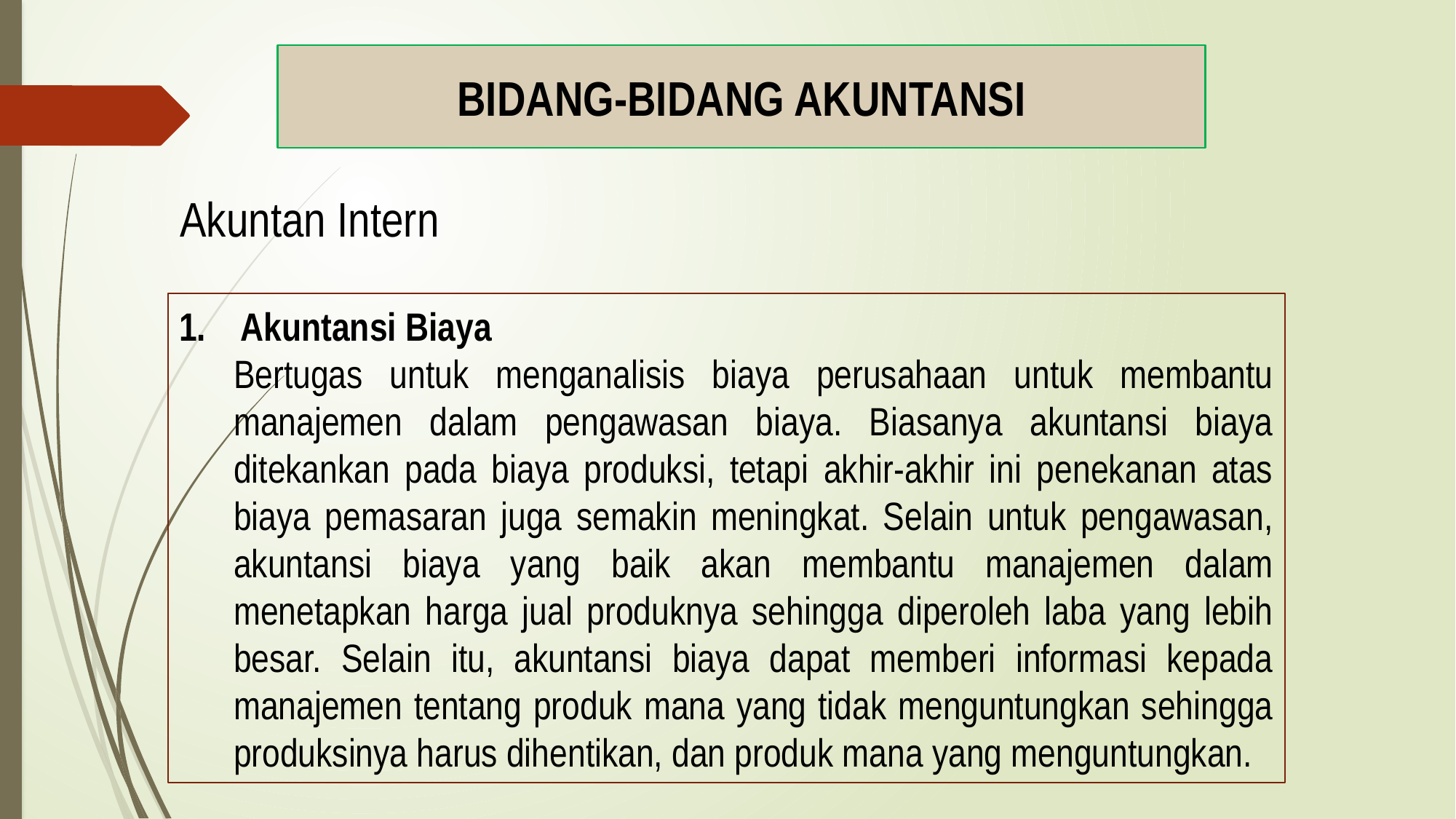

BIDANG-BIDANG AKUNTANSI
Akuntan Intern
Akuntansi Biaya
Bertugas untuk menganalisis biaya perusahaan untuk membantu manajemen dalam pengawasan biaya. Biasanya akuntansi biaya ditekankan pada biaya produksi, tetapi akhir-akhir ini penekanan atas biaya pemasaran juga semakin meningkat. Selain untuk pengawasan, akuntansi biaya yang baik akan membantu manajemen dalam menetapkan harga jual produknya sehingga diperoleh laba yang lebih besar. Selain itu, akuntansi biaya dapat memberi informasi kepada manajemen tentang produk mana yang tidak menguntungkan sehingga produksinya harus dihentikan, dan produk mana yang menguntungkan.